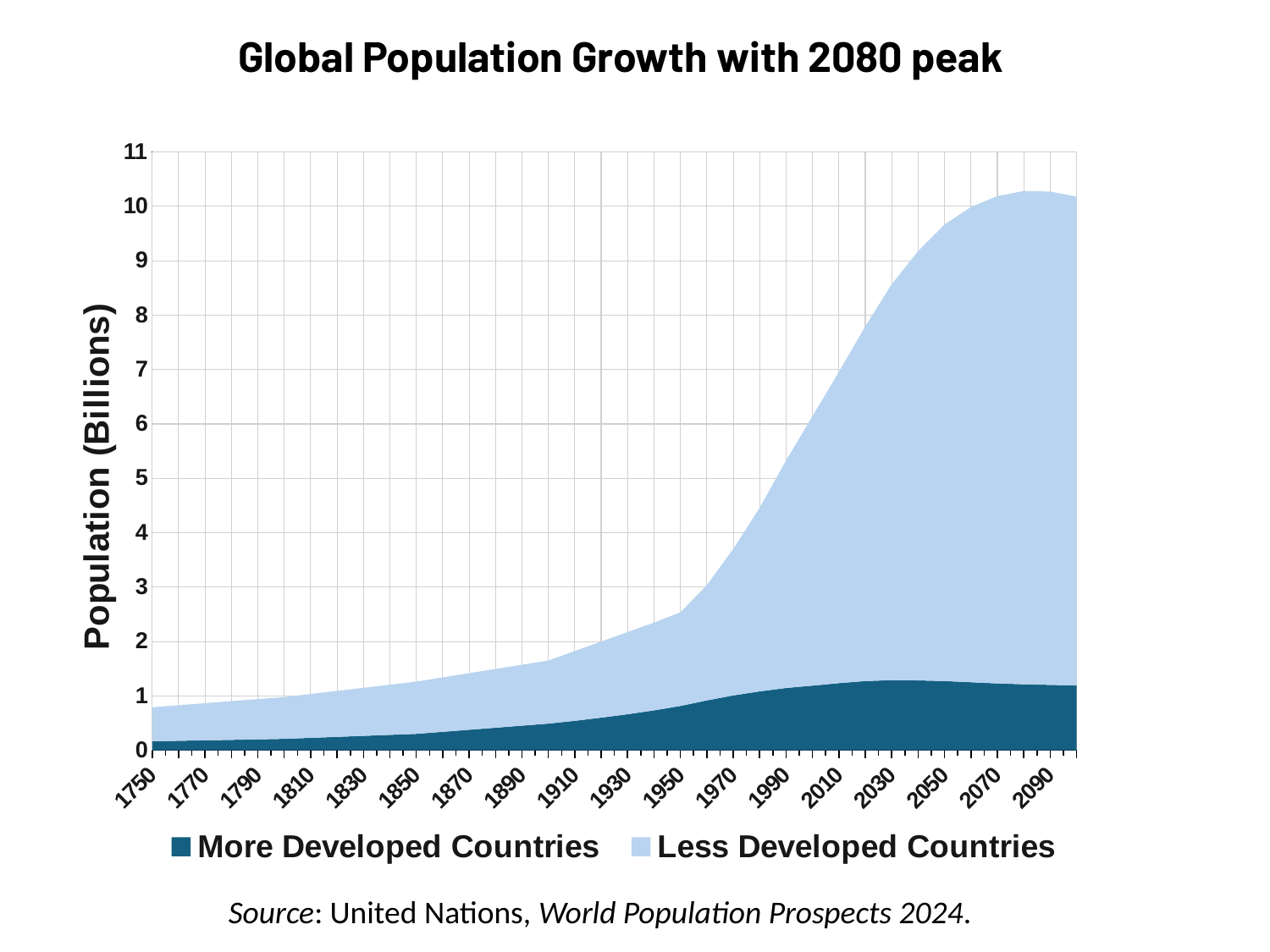

Global Population Growth with 2080 peak

### Chart

| Category | More Developed Countries | Less Developed Countries |
|---|---|---|
| 1750 | 0.165 | 0.626 |
| 1760 | 0.174 | 0.6544 |
| 1770 | 0.183 | 0.6828 |
| 1780 | 0.192 | 0.7112 |
| 1790 | 0.201 | 0.7396 |
| 1800 | 0.21 | 0.768 |
| 1810 | 0.2284 | 0.8064 |
| 1820 | 0.24680000000000002 | 0.8448 |
| 1830 | 0.2652 | 0.8832000000000001 |
| 1840 | 0.2836 | 0.9216 |
| 1850 | 0.302 | 0.96 |
| 1860 | 0.3396 | 1.0 |
| 1870 | 0.3772 | 1.04 |
| 1880 | 0.4148 | 1.08 |
| 1890 | 0.45239999999999997 | 1.12 |
| 1900 | 0.49 | 1.16 |
| 1910 | 0.5419400000000001 | 1.28226 |
| 1920 | 0.599385 | 1.3990150000000001 |
| 1930 | 0.662919 | 1.509681 |
| 1940 | 0.733188 | 1.613612 |
| 1950 | 0.814818913 | 1.721612105 |
| 1960 | 0.916344412 | 2.118605303 |
| 1970 | 1.00845191 | 2.691985132 |
| 1980 | 1.083125601 | 3.374877865 |
| 1990 | 1.14550768 | 4.181723361 |
| 2000 | 1.188359407 | 4.955134399 |
| 2010 | 1.234767516 | 5.722056072 |
| 2020 | 1.273304261 | 6.521494468 |
| 2030 | 1.289043141 | 7.28008177 |
| 2040 | 1.284514086 | 7.8926761160000005 |
| 2050 | 1.272993069 | 8.391385519 |
| 2060 | 1.250825306 | 8.738406986 |
| 2070 | 1.228916648 | 8.960325311 |
| 2080 | 1.213344882 | 9.069733145999999 |
| 2090 | 1.2025358529999999 | 9.069029218 |
| 2100 | 1.193018636 | 8.987142115000001 |
Source: United Nations, World Population Prospects 2024.